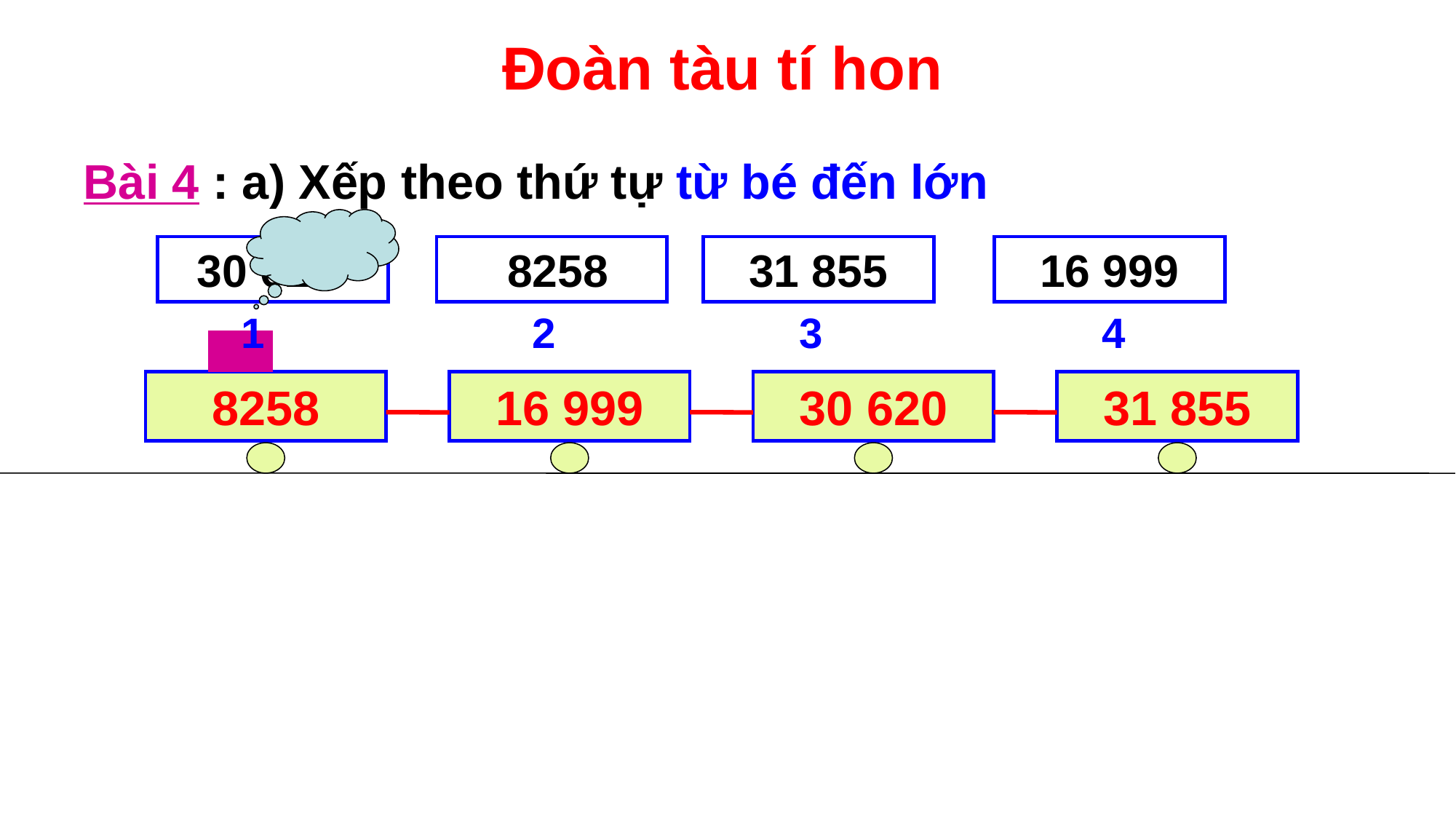

Đoàn tàu tí hon
Bài 4 : a) Xếp theo thứ tự từ bé đến lớn

8258
16 999
30 620
31 855

30 620
 8258
31 855
16 999
1
2
3
4